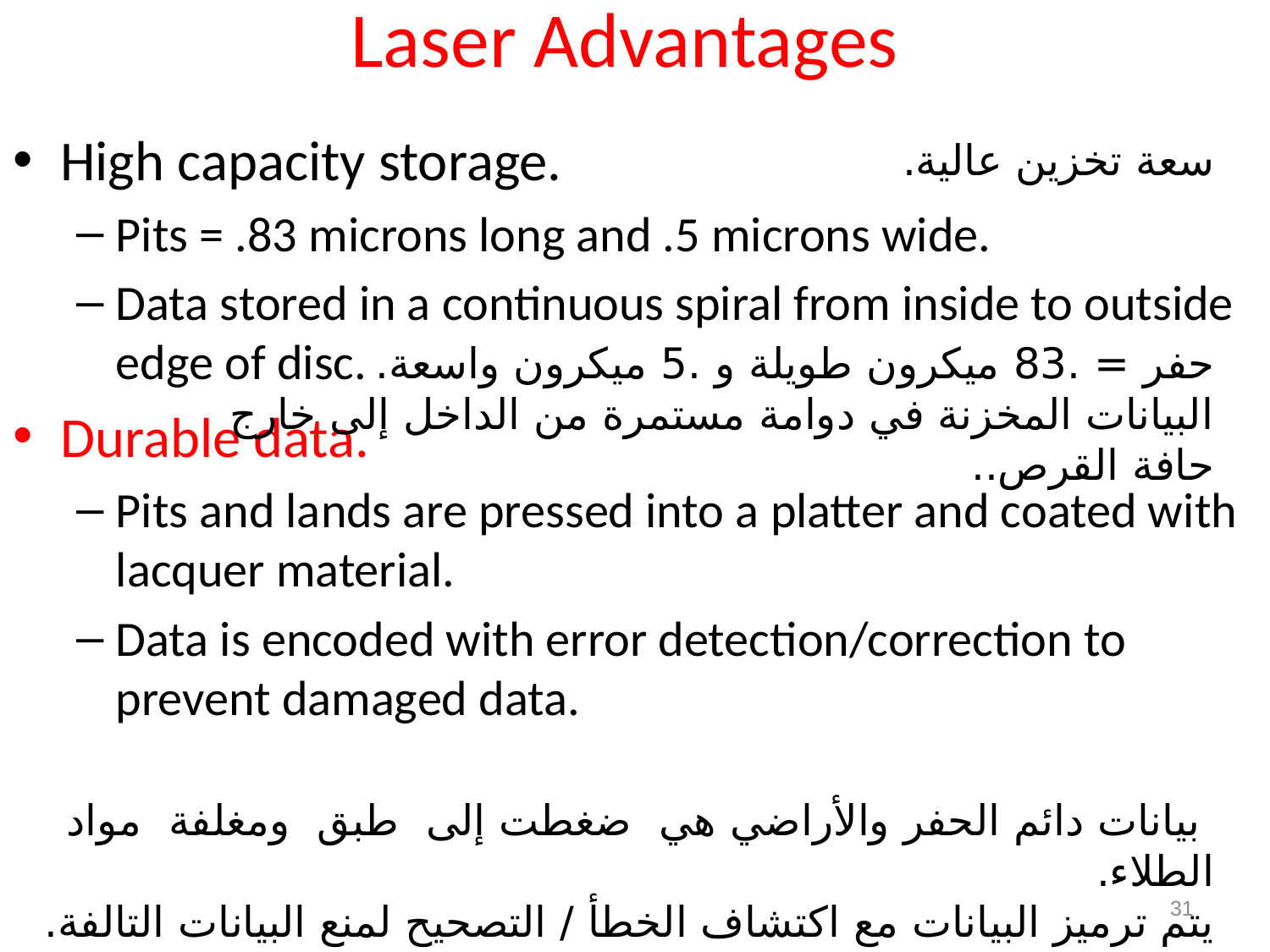

# Laser Advantages
High capacity storage.
Pits = .83 microns long and .5 microns wide.
Data stored in a continuous spiral from inside to outside edge of disc.
Durable data.
Pits and lands are pressed into a platter and coated with lacquer material.
Data is encoded with error detection/correction to prevent damaged data.
سعة تخزين عالية.

حفر = .83 ميكرون طويلة و .5 ميكرون واسعة.
البيانات المخزنة في دوامة مستمرة من الداخل إلى خارج
حافة القرص..

 بيانات دائم الحفر والأراضي هي  ضغطت إلى  طبق  ومغلفة  مواد الطلاء.
يتم ترميز البيانات مع اكتشاف الخطأ / التصحيح لمنع البيانات التالفة.
31